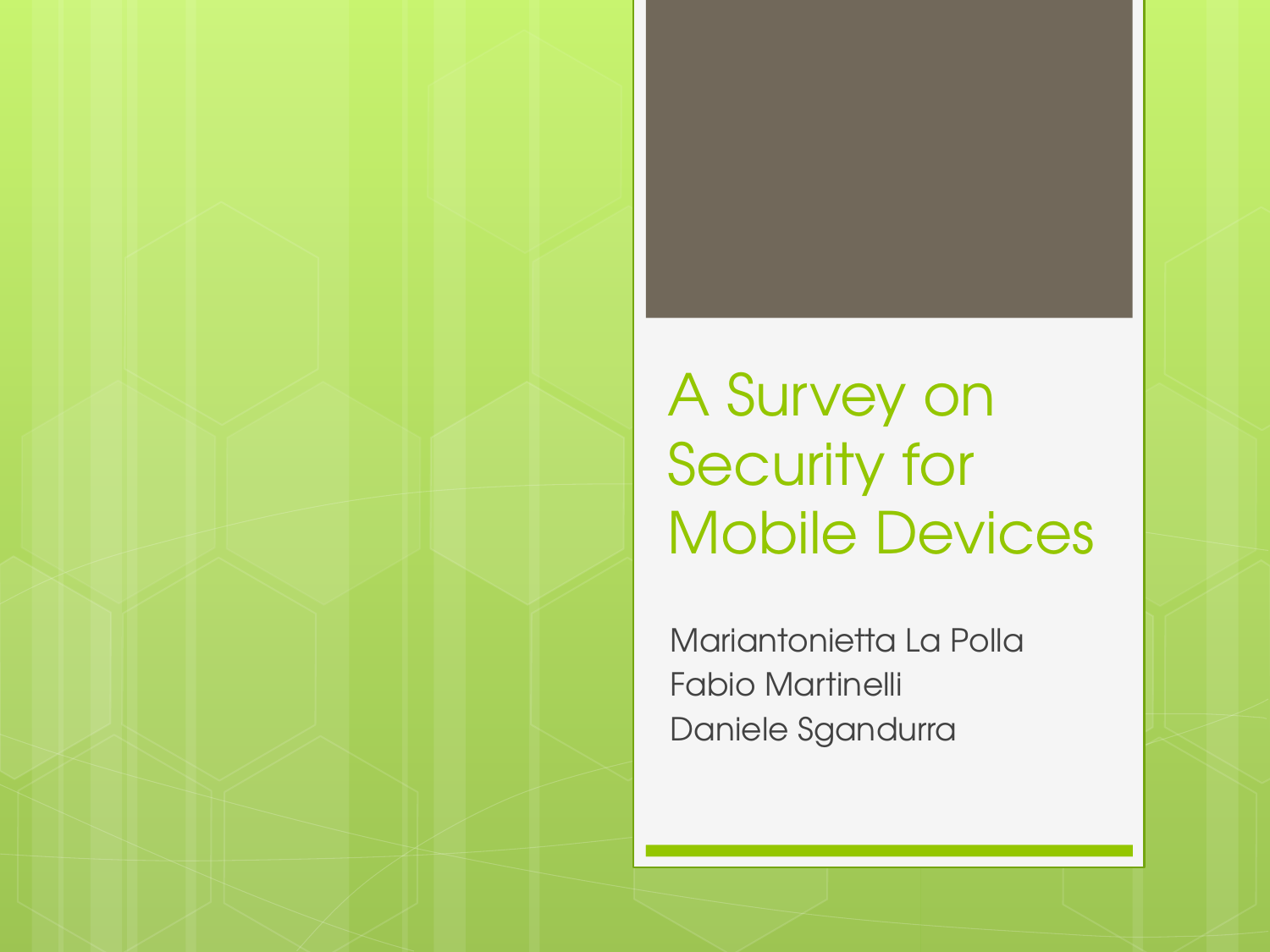

# A Survey on Security for Mobile Devices
Mariantonietta La Polla
Fabio Martinelli
Daniele Sgandurra